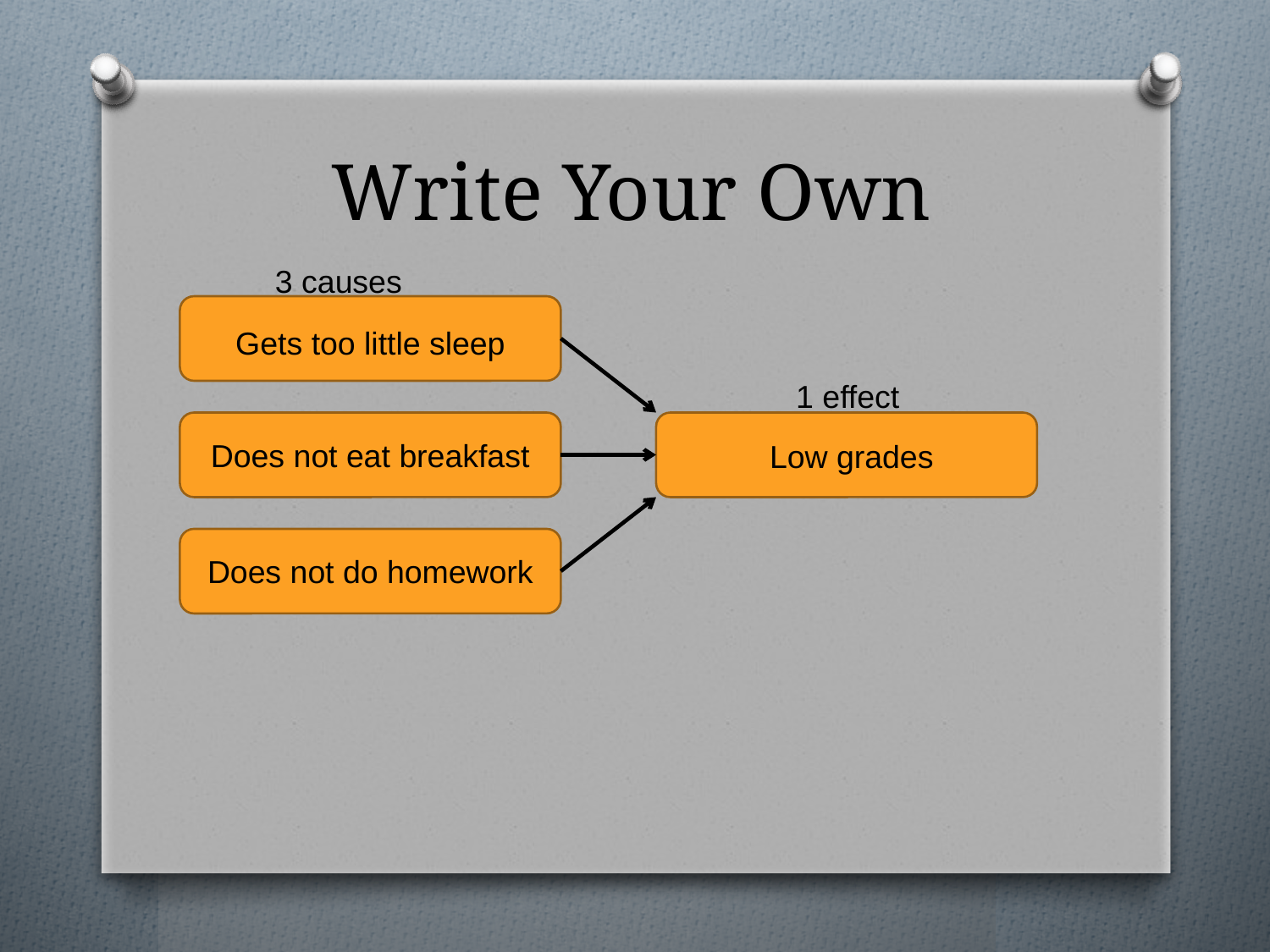

# Write Your Own
3 causes

Gets too little sleep
1 effect

Does not eat breakfast
Low grades

Does not do homework